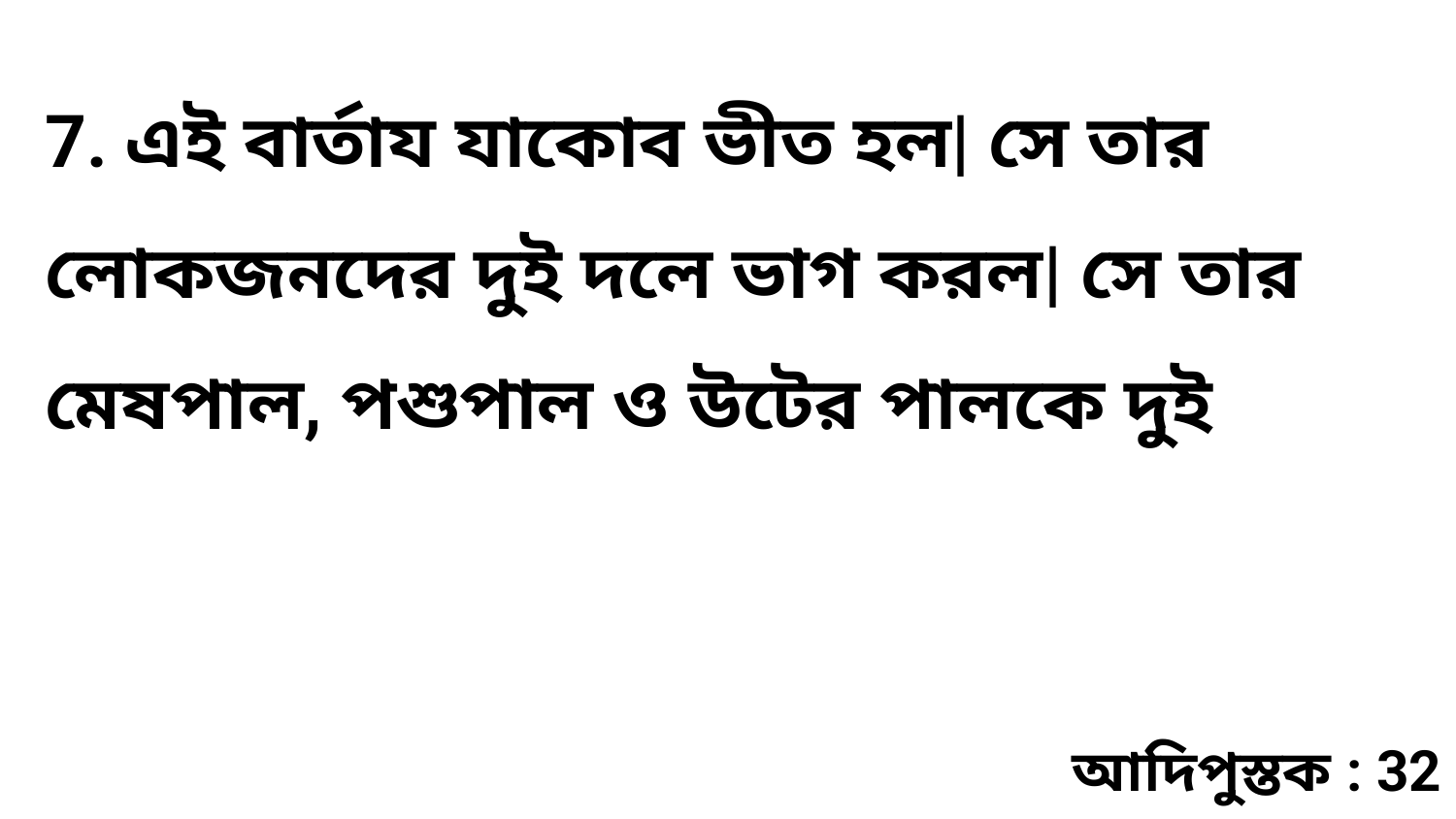

7. এই বার্তায যাকোব ভীত হল| সে তার লোকজনদের দুই দলে ভাগ করল| সে তার মেষপাল, পশুপাল ও উটের পালকে দুই
আদিপুস্তক : 32